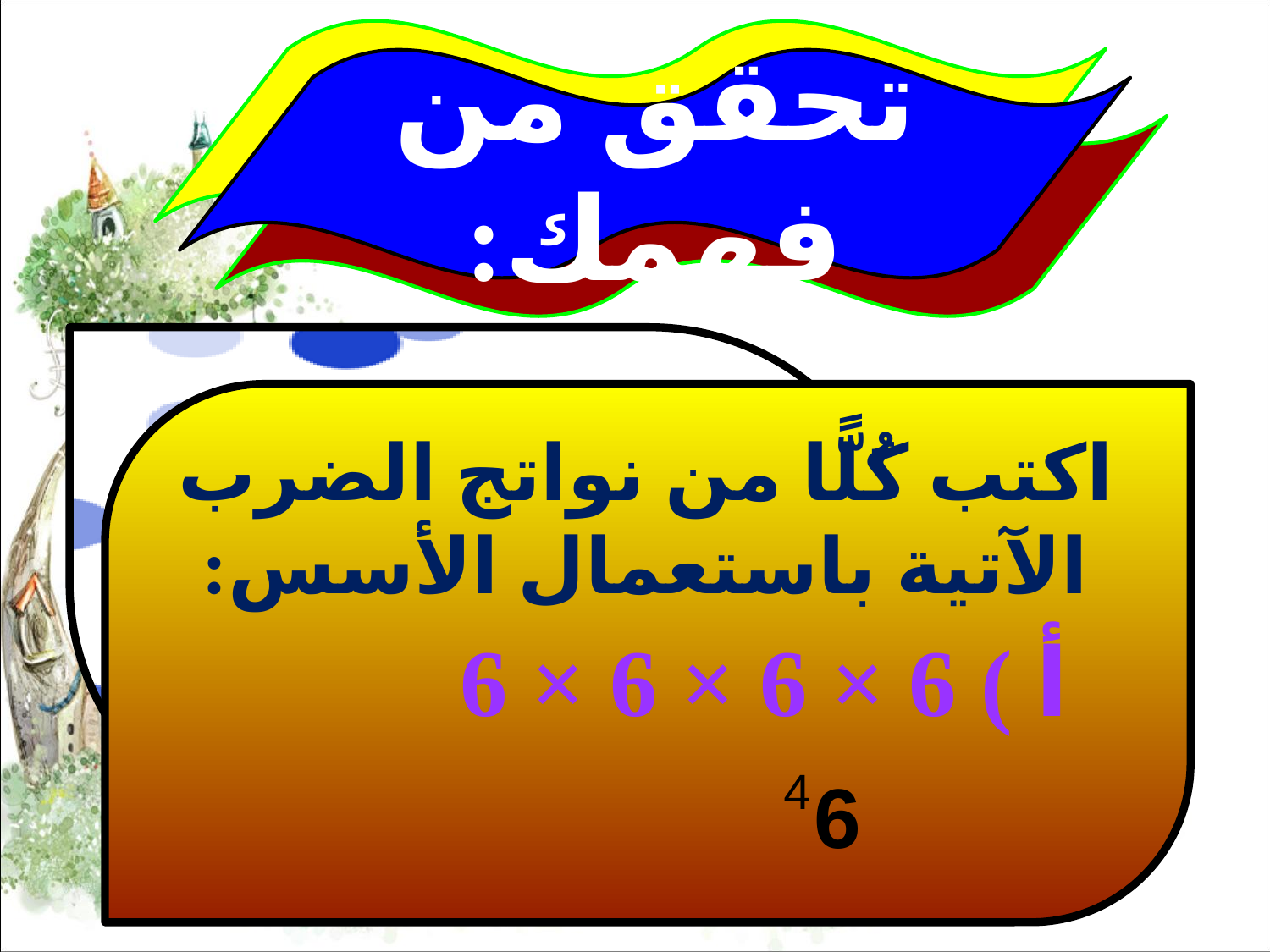

تحقق من فهمك:

اكتب كُلًّا من نواتج الضرب الآتية باستعمال الأسس:
أ ) 6 × 6 × 6 × 6
4
6